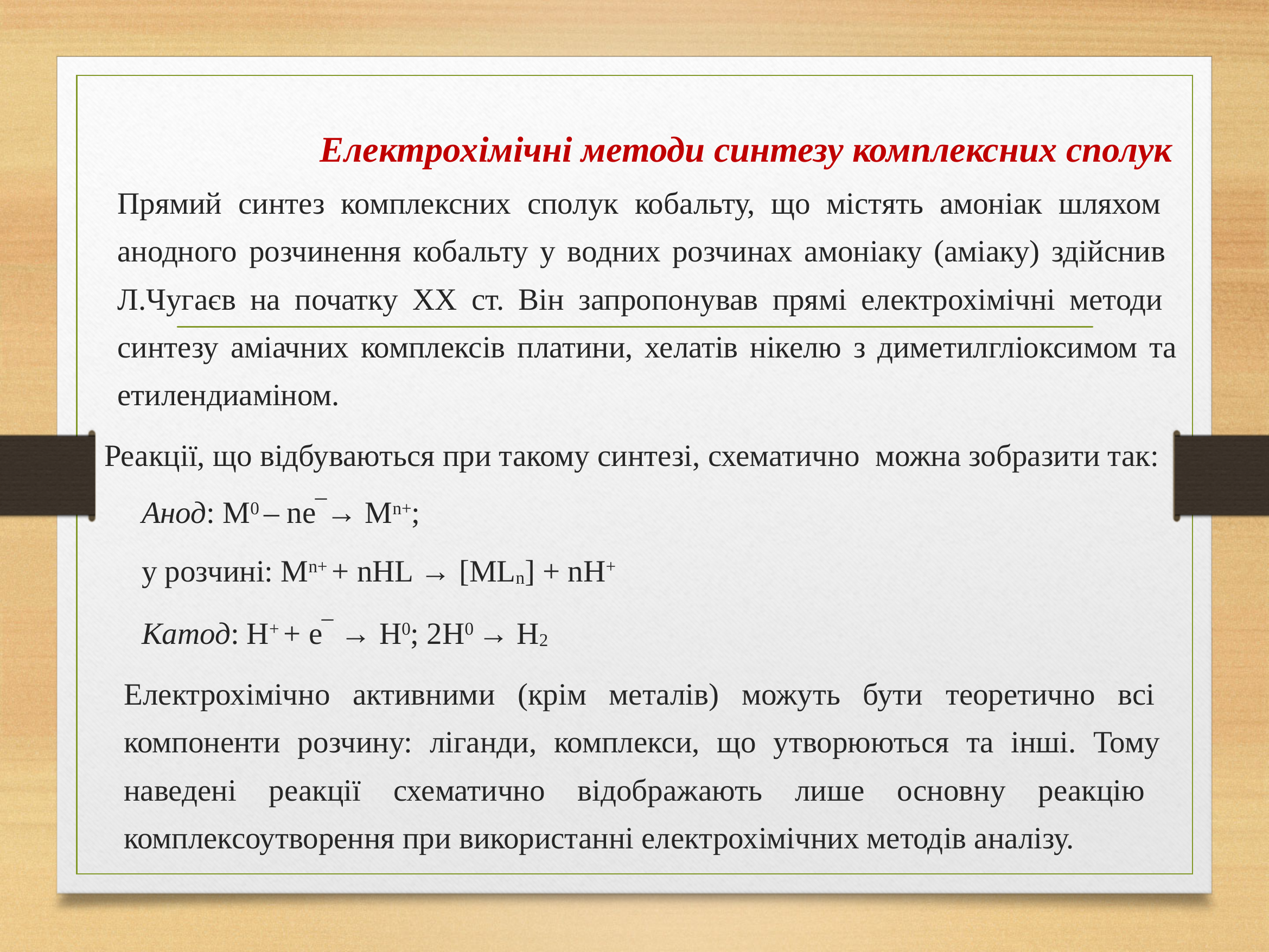

# Електрохімічні методи синтезу комплексних сполук
	Прямий синтез комплексних сполук кобальту, що містять амоніак шляхом  анодного розчинення кобальту у водних розчинах амоніаку (аміаку) здійснив  Л.Чугаєв на початку ХХ ст. Він запропонував прямі електрохімічні методи  синтезу аміачних комплексів платини, хелатів нікелю з диметилгліоксимом та етилендиаміном.
Реакції, що відбуваються при такому синтезі, схематично  можна зобразити так:
Анод: M0 – ne‾→ Mn+;
у розчині: Mn+ + nHL → [MLn] + nH+
Катод: H+ + e‾ → H0; 2Н0 → Н2
	Електрохімічно активними (крім металів) можуть бути теоретично всі  компоненти розчину: ліганди, комплекси, що утворюються та інші. Тому  наведені реакції схематично відображають лише основну реакцію  комплексоутворення при використанні електрохімічних методів аналізу.